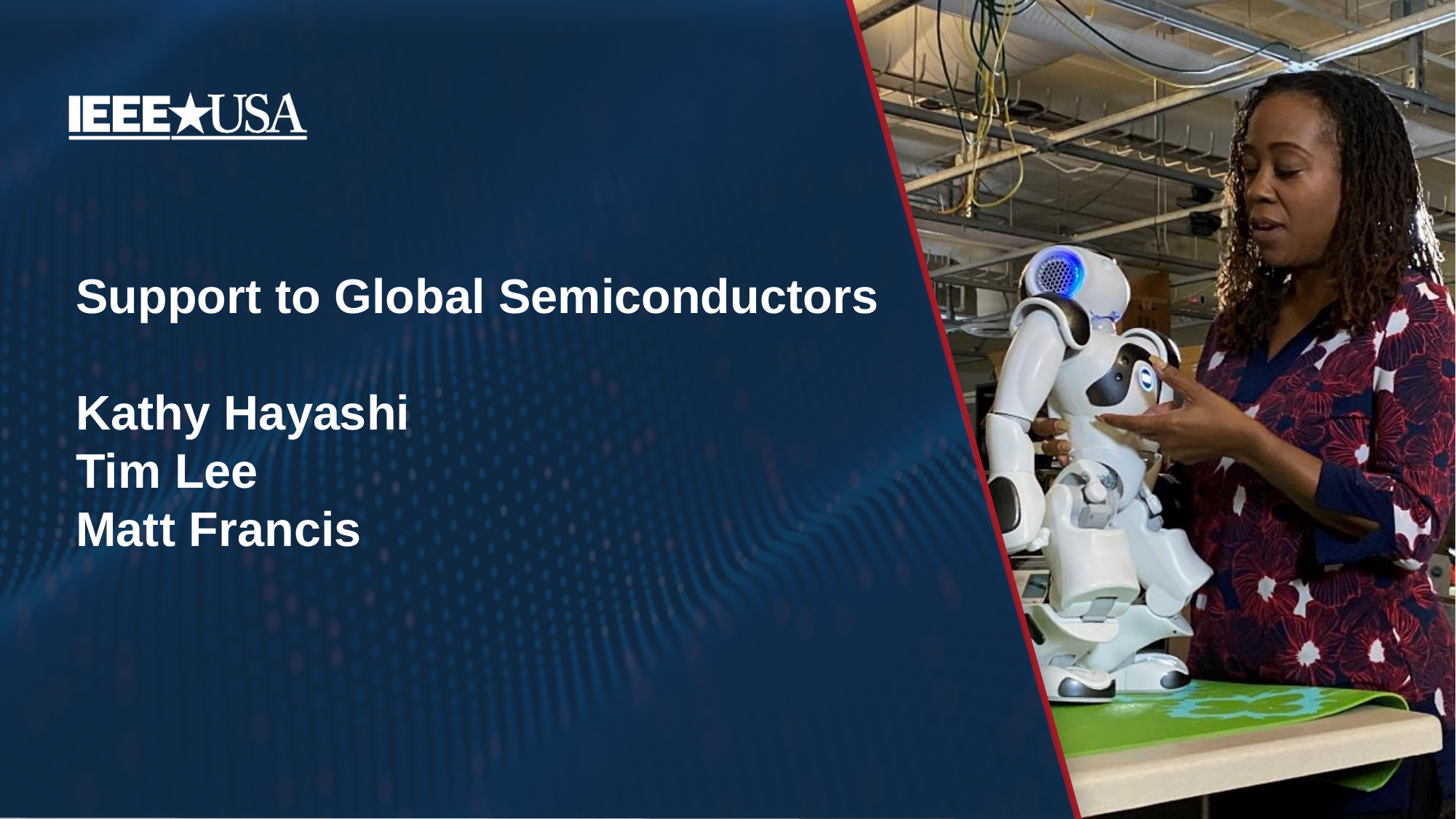

# Support to Global Semiconductors Kathy Hayashi Tim Lee Matt Francis